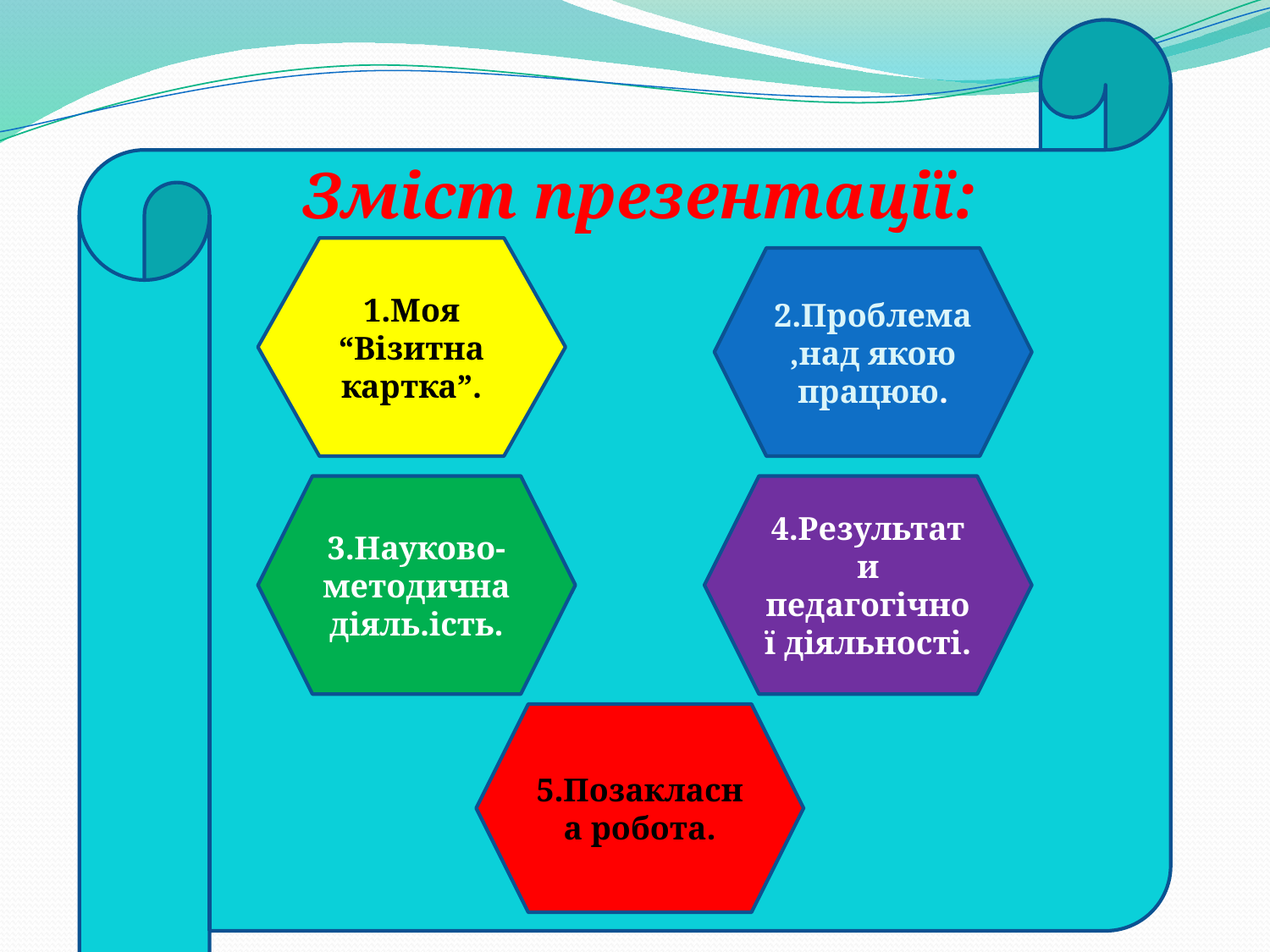

Зміст презентації:
1.Моя “Візитна картка”.
2.Проблема,над якою працюю.
3.Науково-методична діяль.ість.
4.Результати педагогічної діяльності.
5.Позакласна робота.